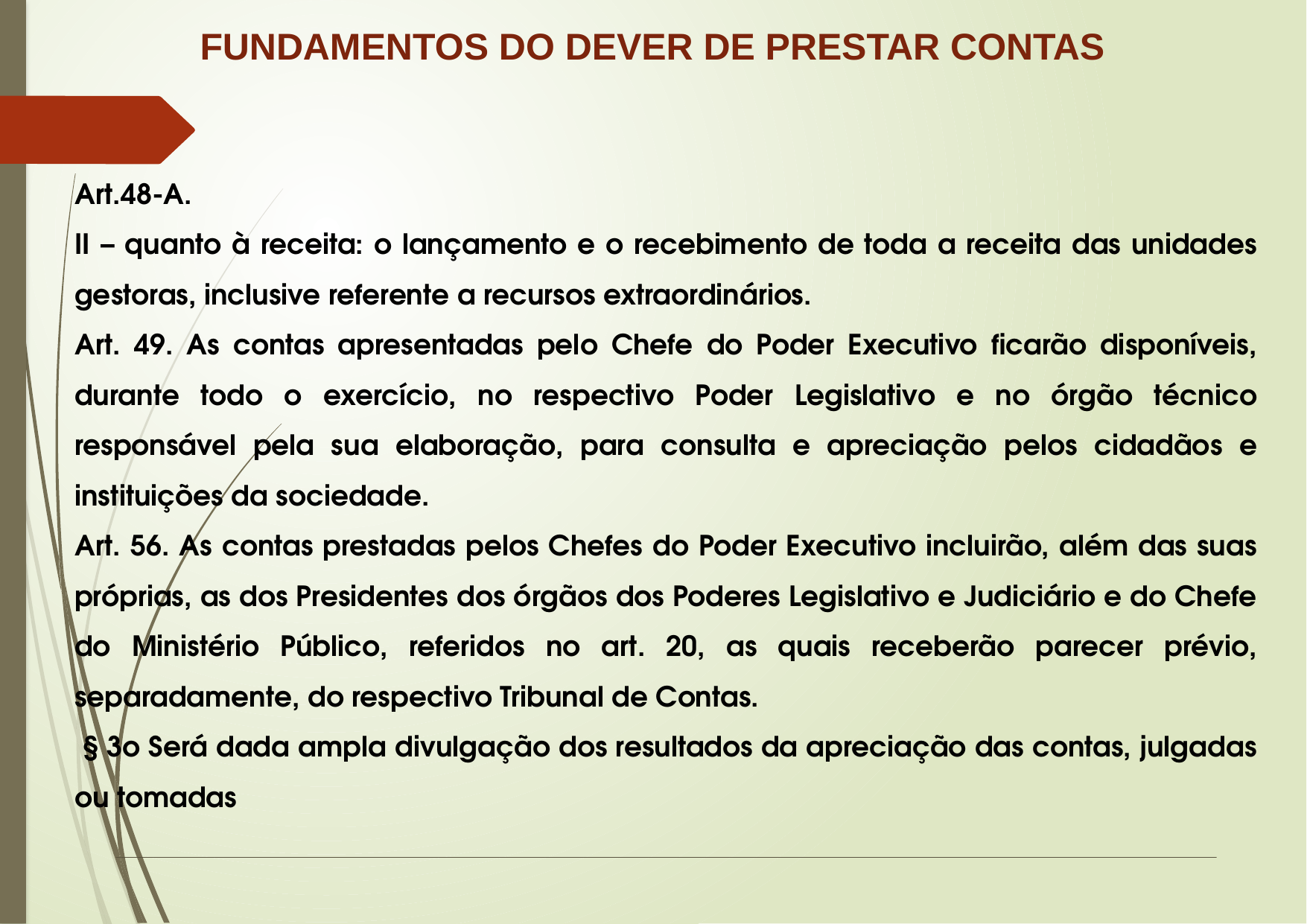

FUNDAMENTOS DO DEVER DE PRESTAR CONTAS
Art.48-A.
II – quanto à receita: o lançamento e o recebimento de toda a receita das unidades gestoras, inclusive referente a recursos extraordinários.
Art. 49. As contas apresentadas pelo Chefe do Poder Executivo ficarão disponíveis, durante todo o exercício, no respectivo Poder Legislativo e no órgão técnico responsável pela sua elaboração, para consulta e apreciação pelos cidadãos e instituições da sociedade.
Art. 56. As contas prestadas pelos Chefes do Poder Executivo incluirão, além das suas próprias, as dos Presidentes dos órgãos dos Poderes Legislativo e Judiciário e do Chefe do Ministério Público, referidos no art. 20, as quais receberão parecer prévio, separadamente, do respectivo Tribunal de Contas.
 § 3o Será dada ampla divulgação dos resultados da apreciação das contas, julgadas ou tomadas